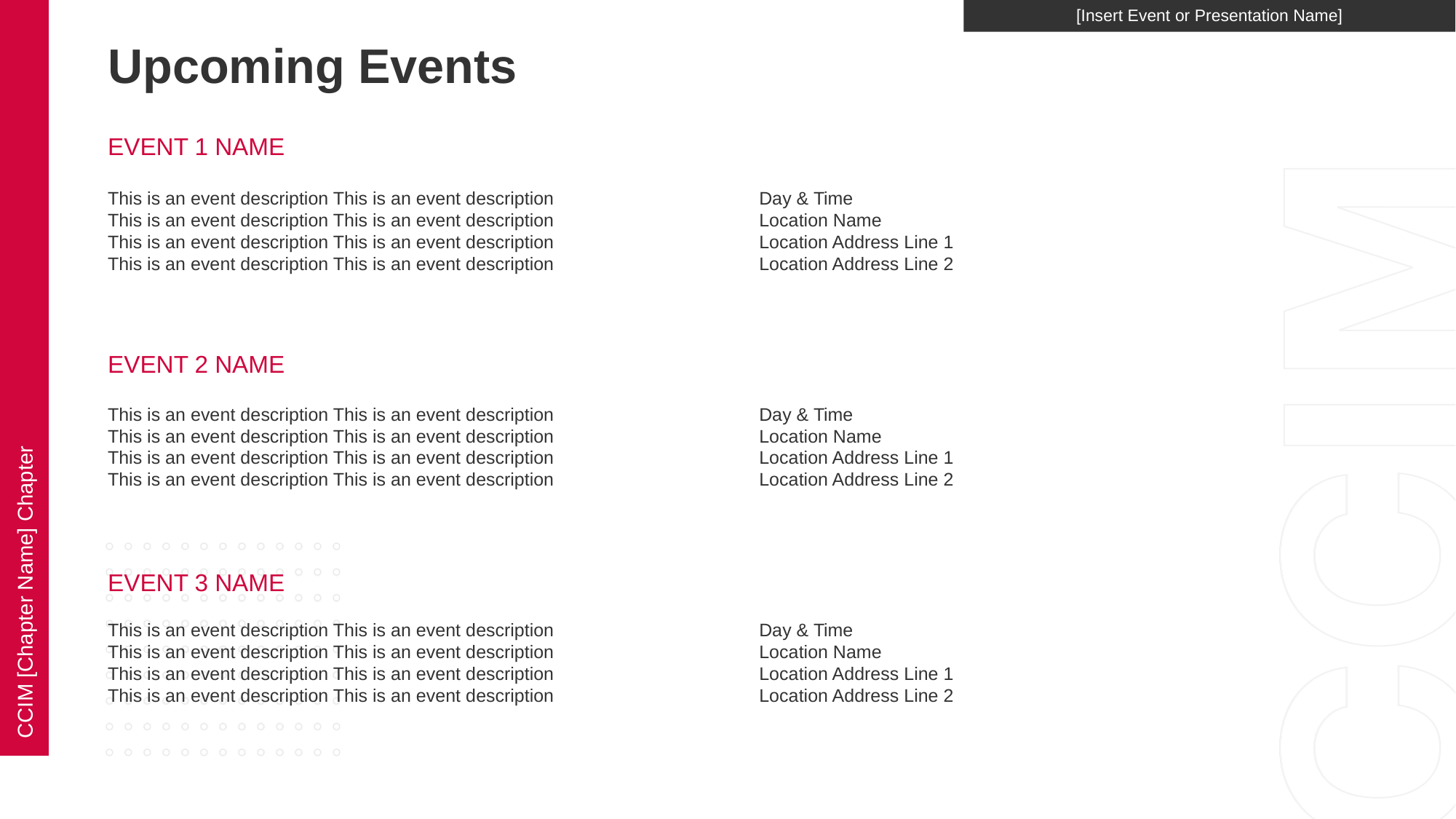

Upcoming Events
EVENT 1 NAME
This is an event description This is an event description
This is an event description This is an event description
This is an event description This is an event description
This is an event description This is an event description
Day & Time
Location Name
Location Address Line 1
Location Address Line 2
EVENT 2 NAME
This is an event description This is an event description
This is an event description This is an event description
This is an event description This is an event description
This is an event description This is an event description
Day & Time
Location Name
Location Address Line 1
Location Address Line 2
EVENT 3 NAME
This is an event description This is an event description
This is an event description This is an event description
This is an event description This is an event description
This is an event description This is an event description
Day & Time
Location Name
Location Address Line 1
Location Address Line 2